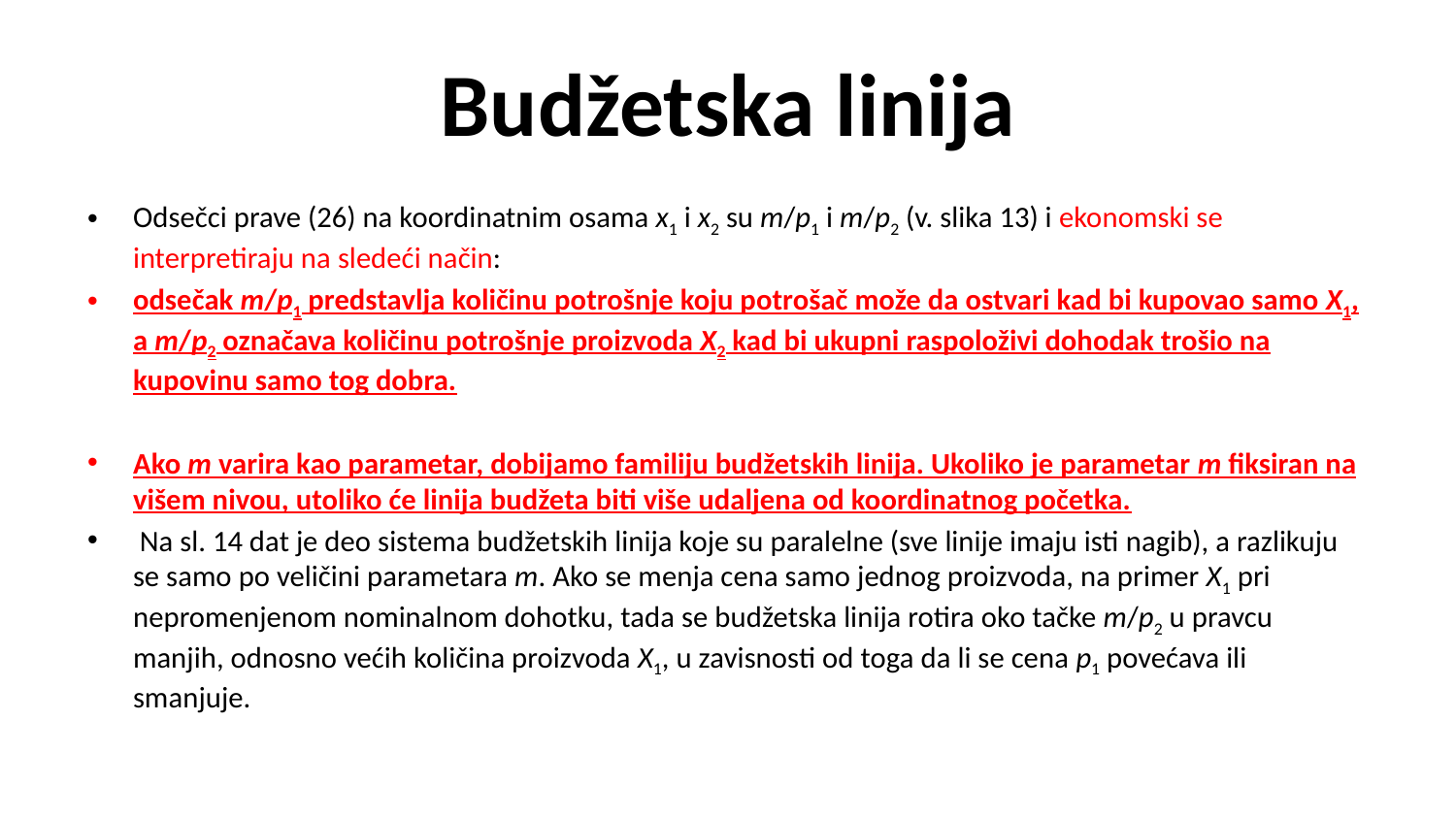

# Budžetska linija
Odsečci prave (26) na koordinatnim osama x1 i x2 su m/p1 i m/p2 (v. slika 13) i ekonomski se interpretiraju na sledeći način:
odsečak m/p1 predstavlja količinu potrošnje koju potrošač može da ostvari kad bi kupovao samo X1, a m/p2 označava količinu potrošnje proizvoda X2 kad bi ukupni raspoloživi dohodak trošio na kupovinu samo tog dobra.

Ako m varira kao parametar, dobijamo familiju budžetskih linija. Ukoliko je parametar m fiksiran na višem nivou, utoliko će linija budžeta biti više udaljena od koordinatnog početka.
 Na sl. 14 dat je deo sistema budžetskih linija koje su paralelne (sve linije imaju isti nagib), a razlikuju se samo po veličini parametara m. Ako se menja cena samo jednog proizvoda, na primer X1 pri nepromenjenom nominalnom dohotku, tada se budžetska linija rotira oko tačke m/p2 u pravcu manjih, odnosno većih količina proizvoda X1, u zavisnosti od toga da li se cena p1 povećava ili smanjuje.